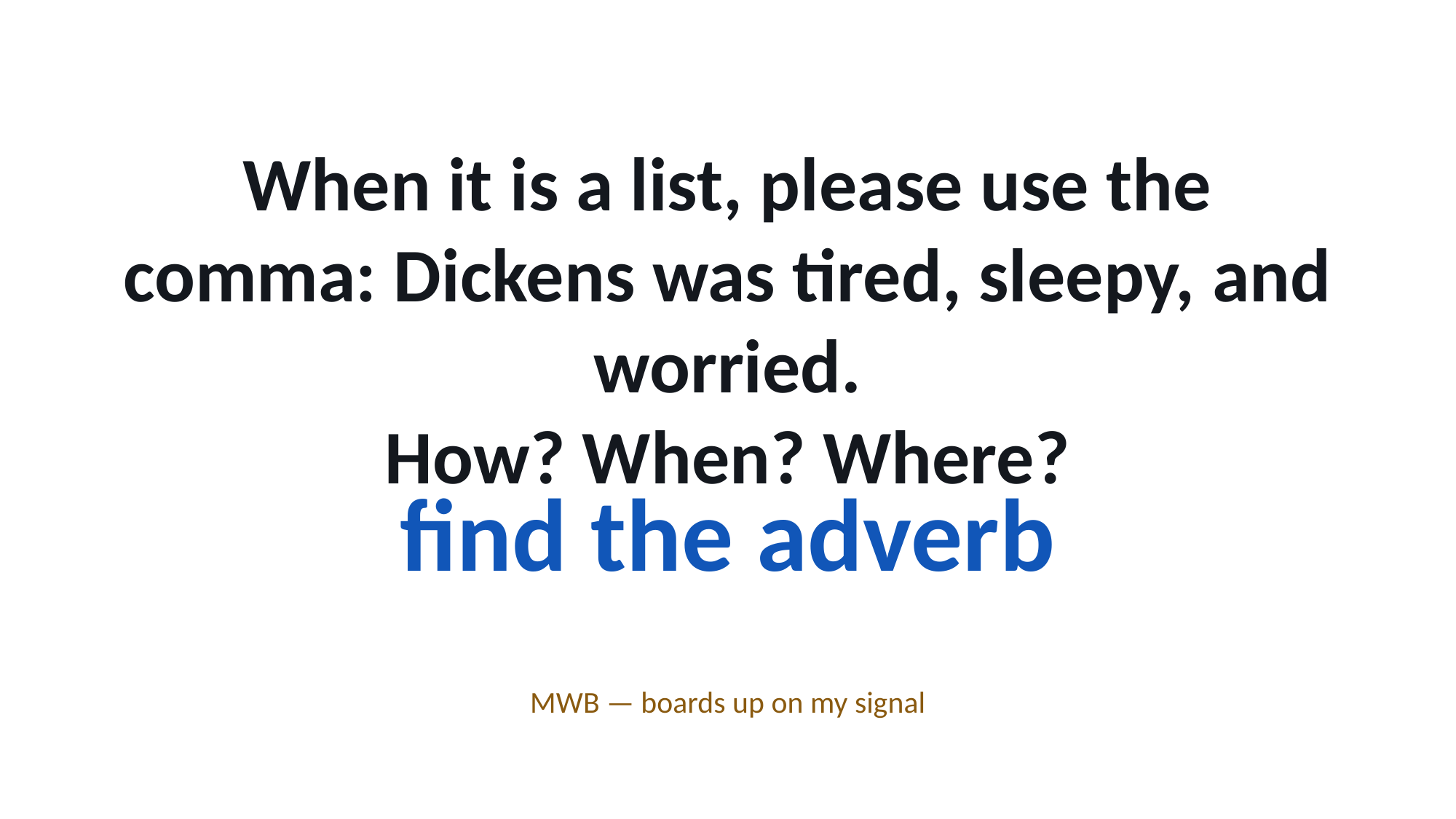

When it is a list, please use the comma: Dickens was tired, sleepy, and worried.
How? When? Where?
find the adverb
MWB — boards up on my signal